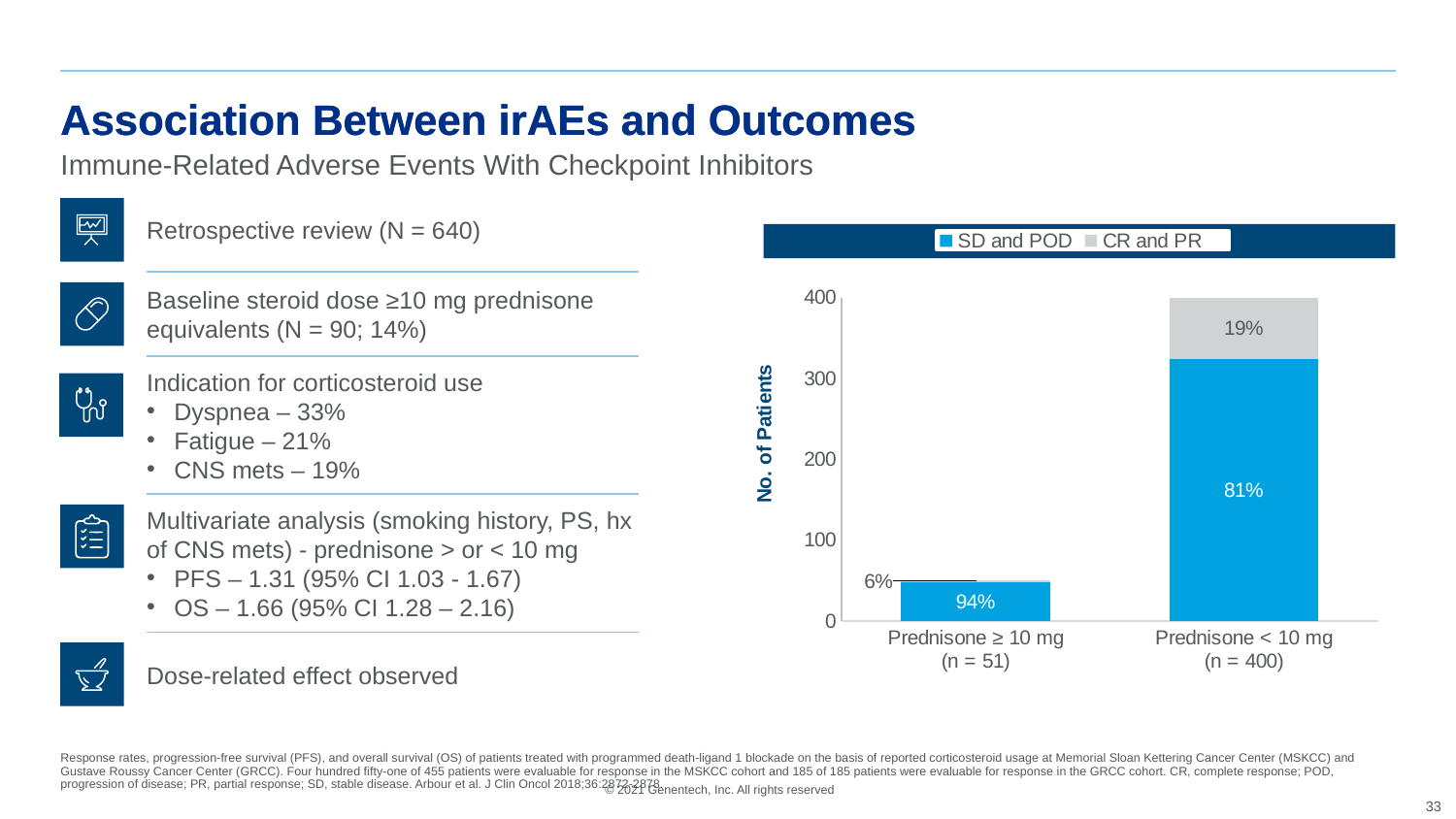

# Association Between irAEs and Outcomes
Association Between irAEs and Outcomes
Immune-Related Adverse Events With Checkpoint Inhibitors

Retrospective review (N = 640)

### Chart

| Category | SD and POD | CR and PR |
|---|---|---|
| Prednisone ≥ 10 mg
(n = 51) | 48.0 | 3.0 |
| Prednisone < 10 mg
(n = 400) | 324.0 | 76.0 |

Baseline steroid dose ≥10 mg prednisone equivalents (N = 90; 14%)
Indication for corticosteroid use
Dyspnea – 33%
Fatigue – 21%
CNS mets – 19%

Multivariate analysis (smoking history, PS, hx of CNS mets) - prednisone > or < 10 mg
PFS – 1.31 (95% CI 1.03 - 1.67)
OS – 1.66 (95% CI 1.28 – 2.16)

Dose-related effect observed
Response rates, progression-free survival (PFS), and overall survival (OS) of patients treated with programmed death-ligand 1 blockade on the basis of reported corticosteroid usage at Memorial Sloan Kettering Cancer Center (MSKCC) and Gustave Roussy Cancer Center (GRCC). Four hundred ﬁfty-one of 455 patients were evaluable for response in the MSKCC cohort and 185 of 185 patients were evaluable for response in the GRCC cohort. CR, complete response; POD, progression of disease; PR, partial response; SD, stable disease. Arbour et al. J Clin Oncol 2018;36:2872-2878.